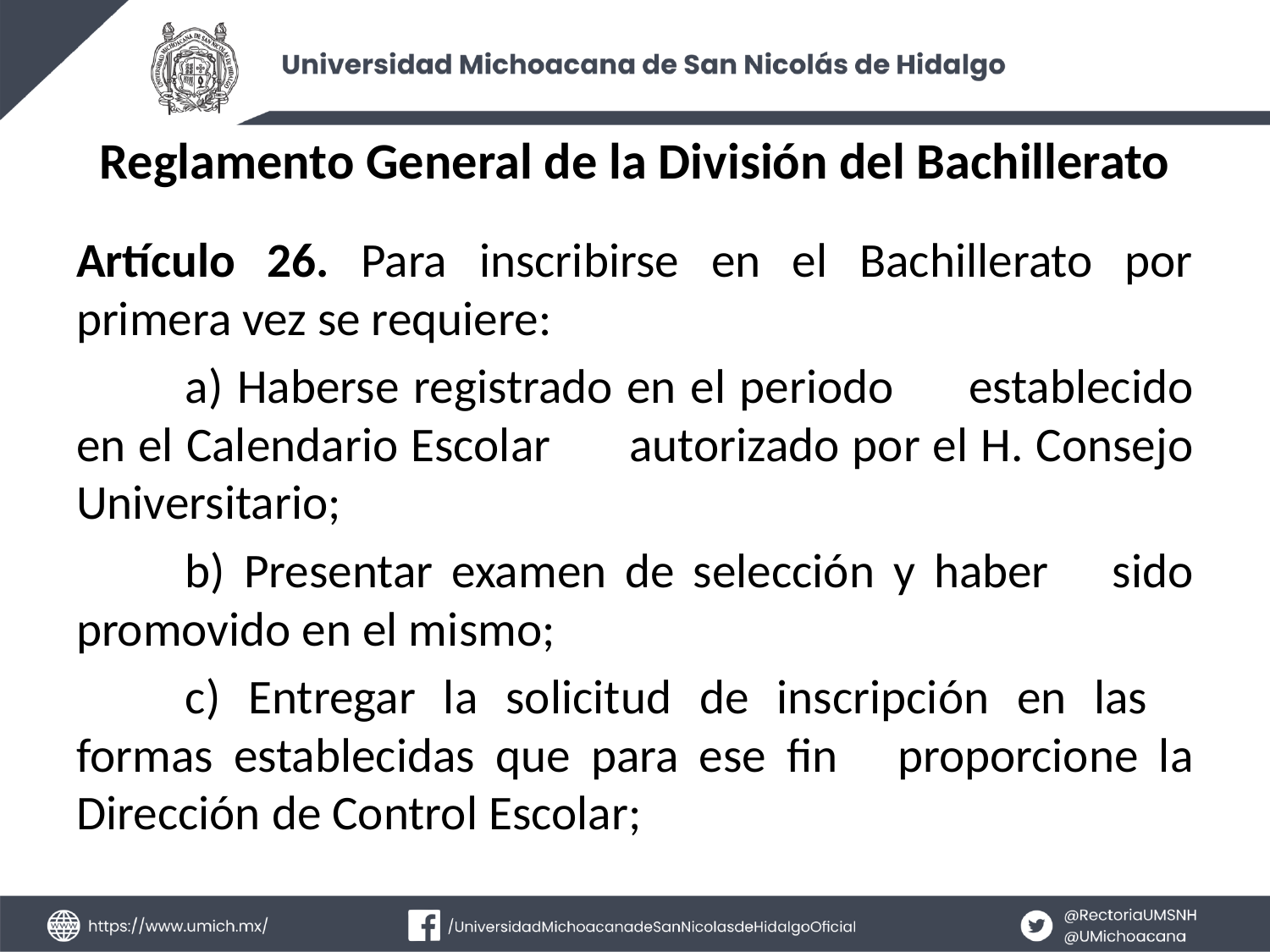

# Reglamento General de la División del Bachillerato
Artículo 26. Para inscribirse en el Bachillerato por primera vez se requiere:
	a) Haberse registrado en el periodo 	establecido en el Calendario Escolar 	autorizado por el H. Consejo Universitario;
	b) Presentar examen de selección y haber 	sido promovido en el mismo;
	c) Entregar la solicitud de inscripción en las 	formas establecidas que para ese fin 	proporcione la Dirección de Control Escolar;